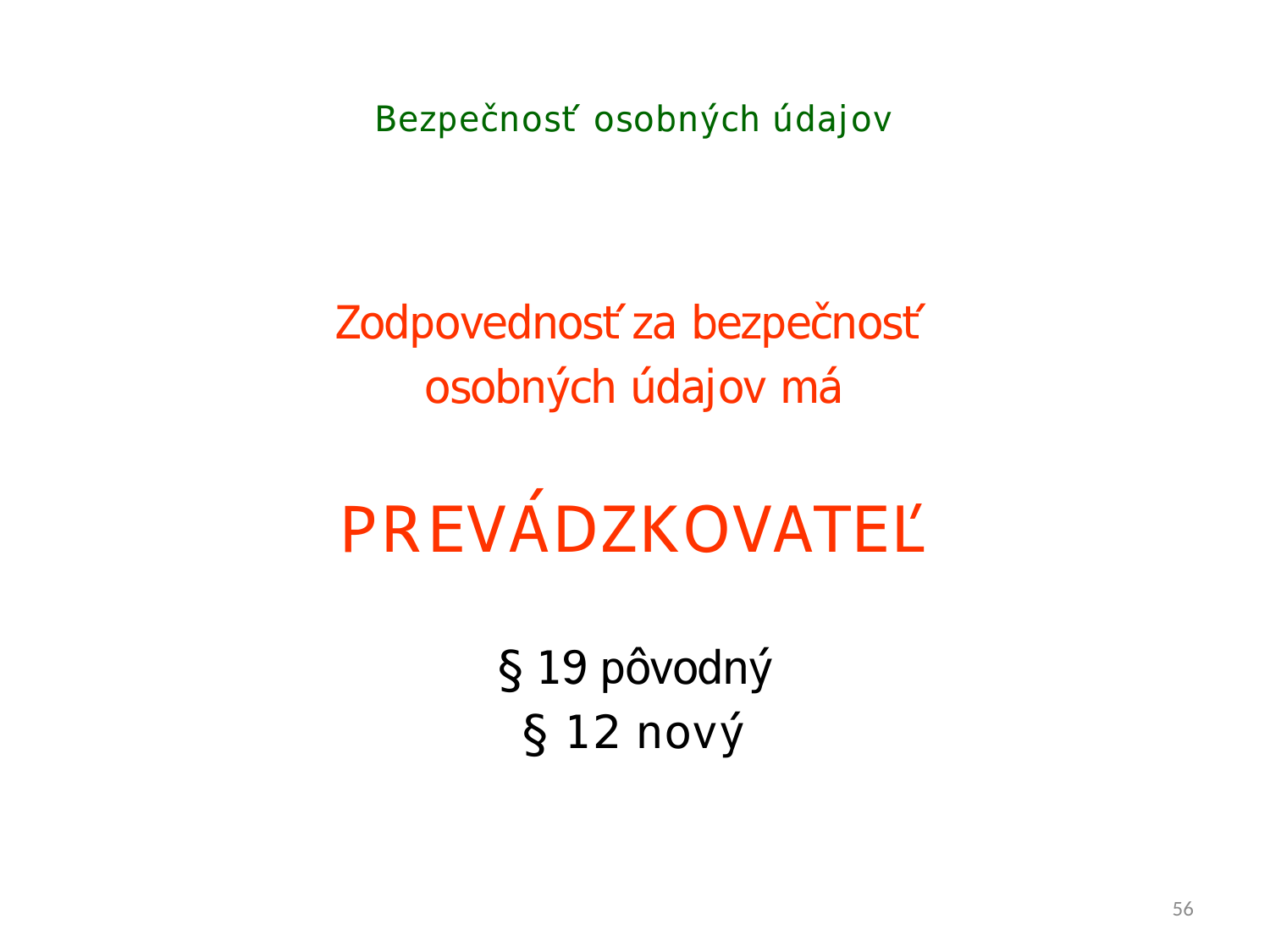

# Bezpečnosť osobných údajov

Zodpovednosť za bezpečnosť
osobných údajov má

PREVÁDZKOVATEĽ

§ 19 pôvodný
§ 12 nový

56